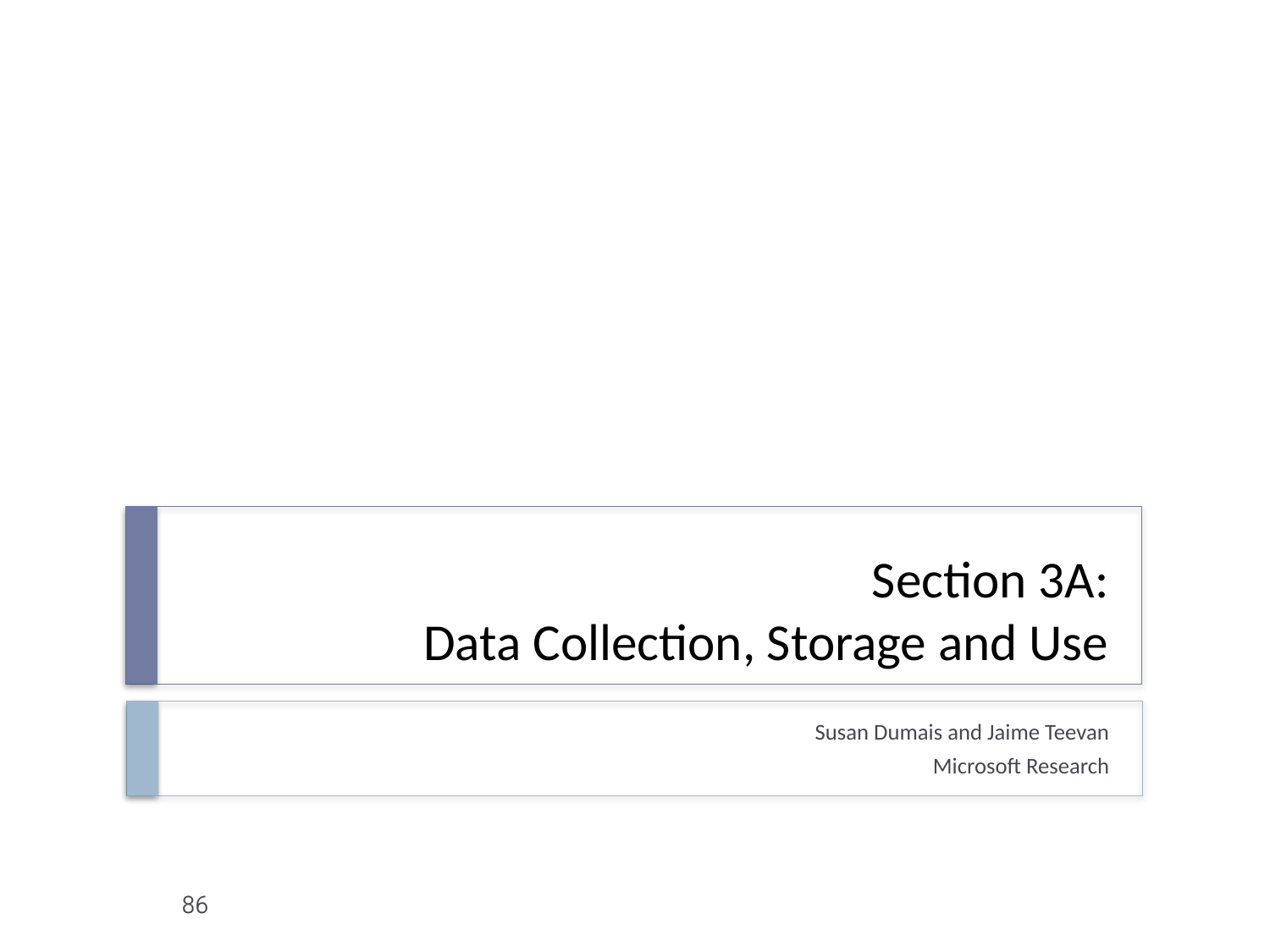

# Section 3A: Data Collection, Storage and Use
Susan Dumais and Jaime Teevan
Microsoft Research
86